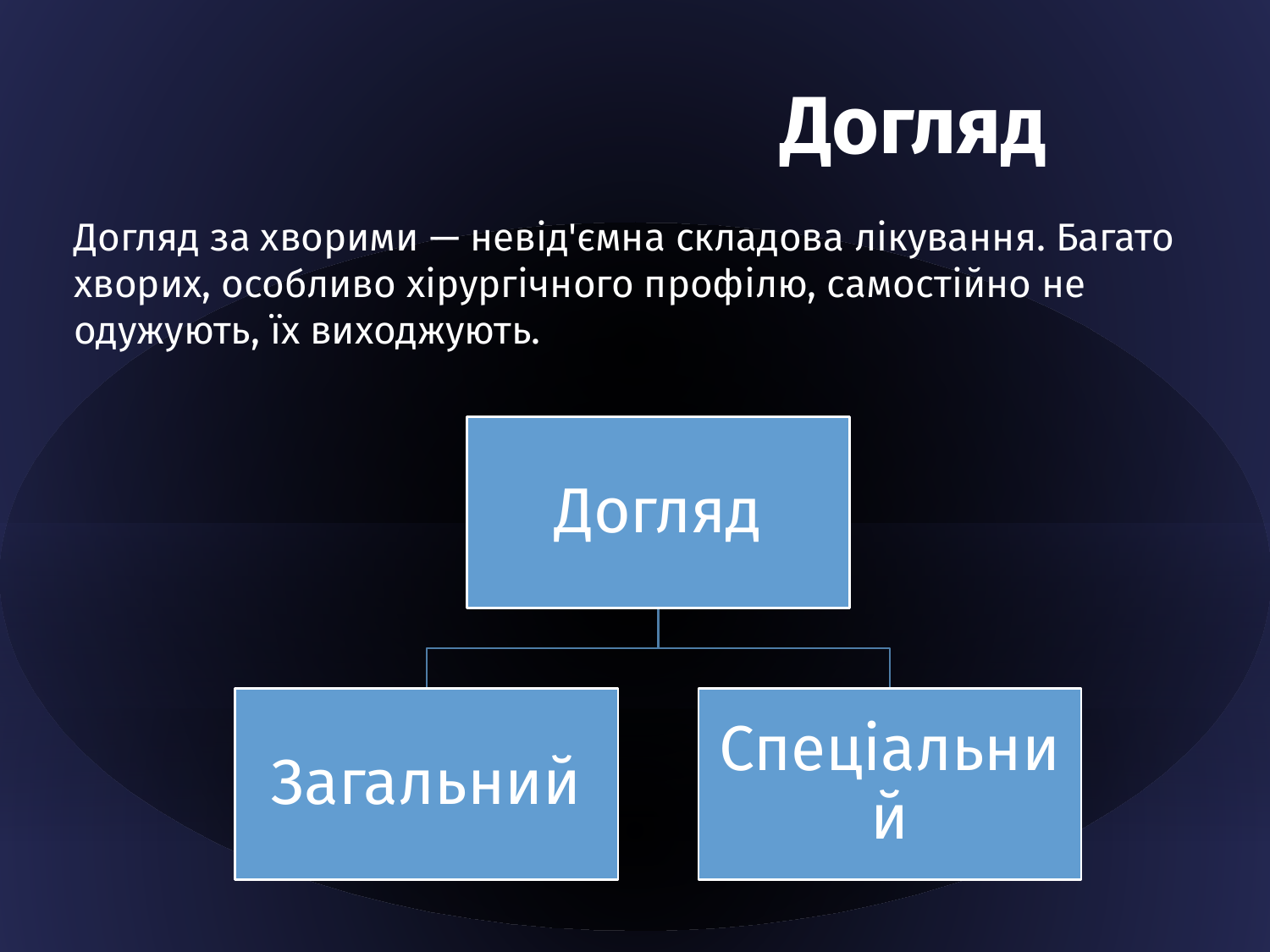

# Догляд
Догляд за хворими — невід'ємна складова лікування. Багато хворих, особливо хірургічного профілю, само­стійно не одужують, їх виходжують.
Догляд
Загальний
Спеціальний